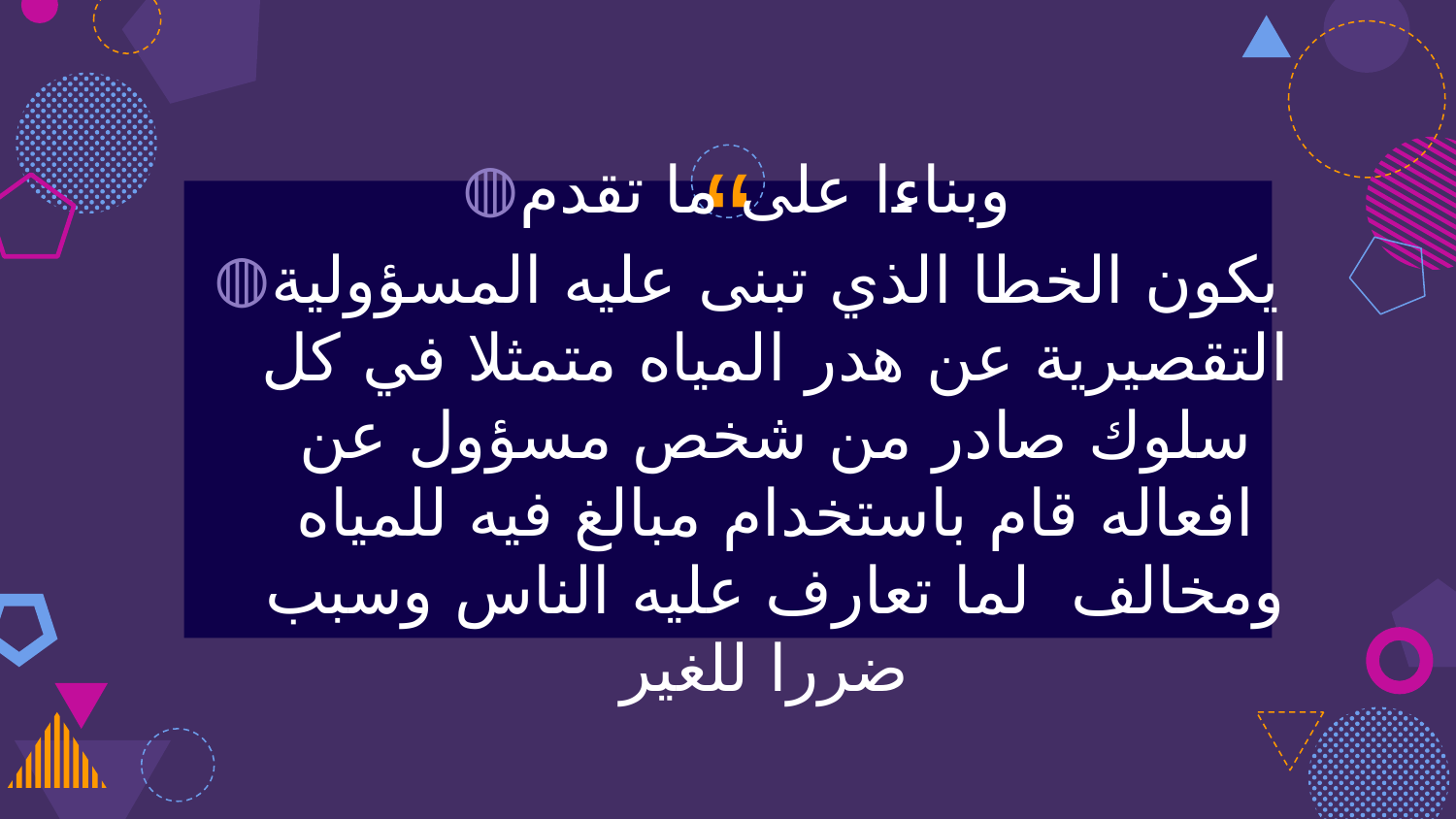

وبناءا على ما تقدم
يكون الخطا الذي تبنى عليه المسؤولية التقصيرية عن هدر المياه متمثلا في كل سلوك صادر من شخص مسؤول عن افعاله قام باستخدام مبالغ فيه للمياه ومخالف  لما تعارف عليه الناس وسبب ضررا للغير